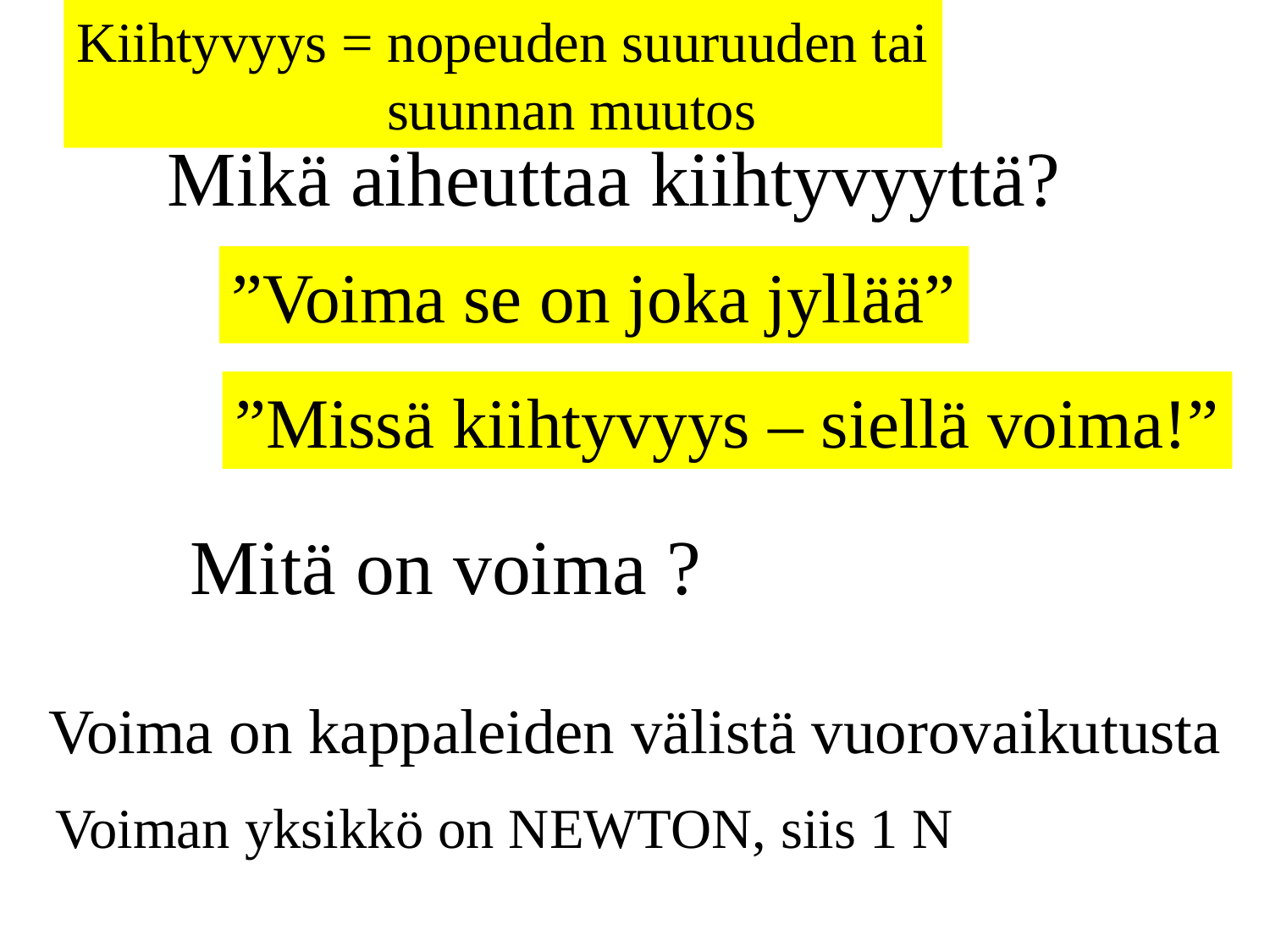

Kiihtyvyys = nopeuden suuruuden tai
		    suunnan muutos
# Mikä aiheuttaa kiihtyvyyttä?
”Voima se on joka jyllää”
”Missä kiihtyvyys – siellä voima!”
Mitä on voima ?
Voima on kappaleiden välistä vuorovaikutusta
Voiman yksikkö on NEWTON, siis 1 N